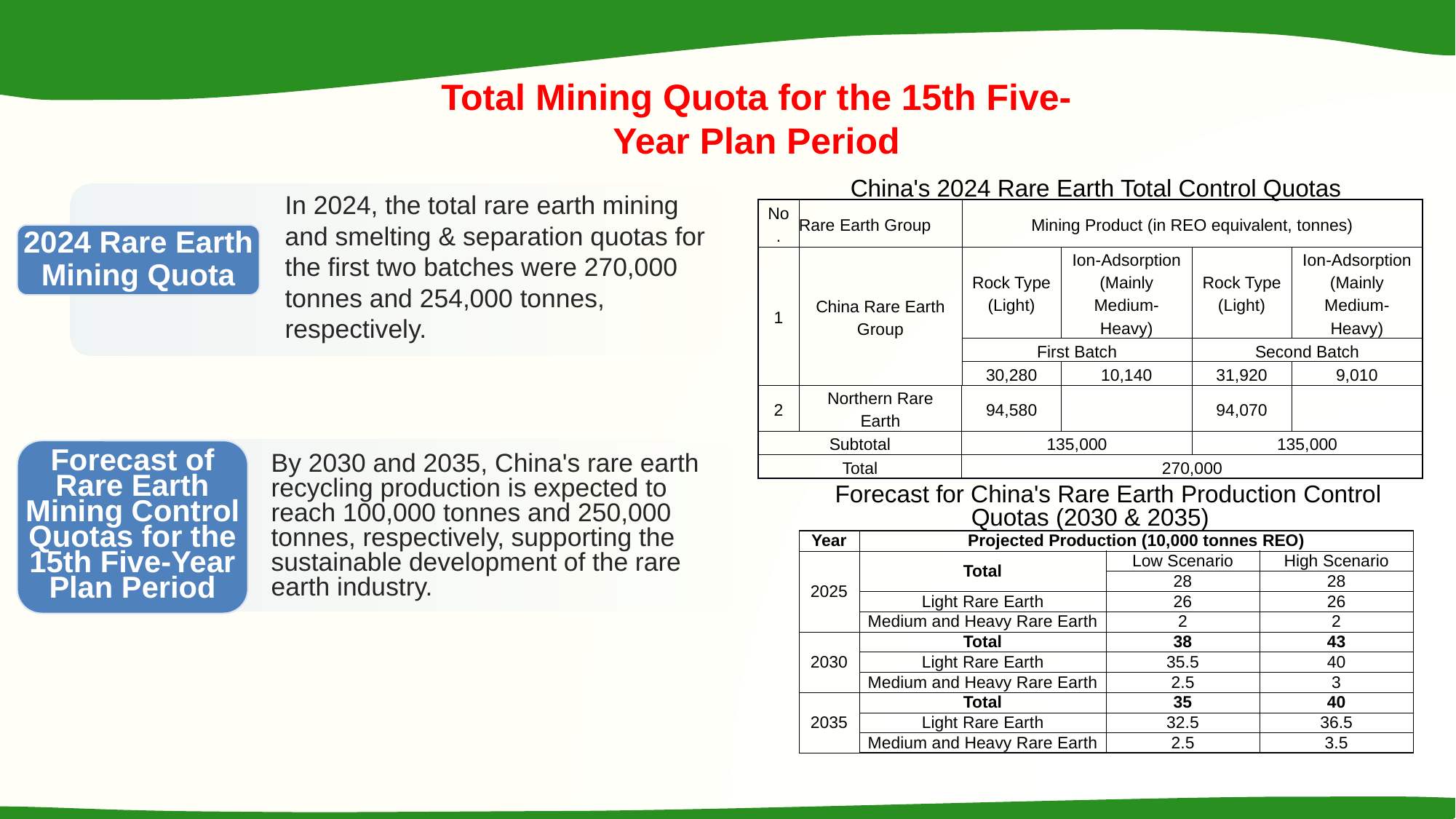

Total Mining Quota for the 15th Five-Year Plan Period
China's 2024 Rare Earth Total Control Quotas

In 2024, the total rare earth mining and smelting & separation quotas for the first two batches were 270,000 tonnes and 254,000 tonnes, respectively.
| No. | Rare Earth Group | Mining Product (in REO equivalent, tonnes) |  |  |  |
| --- | --- | --- | --- | --- | --- |
| 1 | China Rare Earth Group | Rock Type (Light) | Ion-Adsorption (Mainly Medium-Heavy) | Rock Type (Light) | Ion-Adsorption (Mainly Medium-Heavy) |
|  |  | First Batch |  | Second Batch |  |
|  |  | 30,280 | 10,140 | 31,920 | 9,010 |
| 2 | Northern Rare Earth | 94,580 |  | 94,070 |  |
| Subtotal |  | 135,000 |  | 135,000 |  |
| Total |  | 270,000 |  |  |  |
2024 Rare Earth Mining Quota

Forecast of Rare Earth Mining Control Quotas for the 15th Five-Year Plan Period
By 2030 and 2035, China's rare earth recycling production is expected to reach 100,000 tonnes and 250,000 tonnes, respectively, supporting the sustainable development of the rare earth industry.
Forecast for China's Rare Earth Production Control Quotas (2030 & 2035)
| Year | Projected Production (10,000 tonnes REO) |  |  |
| --- | --- | --- | --- |
| 2025 | Total | Low Scenario | High Scenario |
|  |  | 28 | 28 |
|  | Light Rare Earth | 26 | 26 |
|  | Medium and Heavy Rare Earth | 2 | 2 |
| 2030 | Total | 38 | 43 |
|  | Light Rare Earth | 35.5 | 40 |
|  | Medium and Heavy Rare Earth | 2.5 | 3 |
| 2035 | Total | 35 | 40 |
|  | Light Rare Earth | 32.5 | 36.5 |
|  | Medium and Heavy Rare Earth | 2.5 | 3.5 |